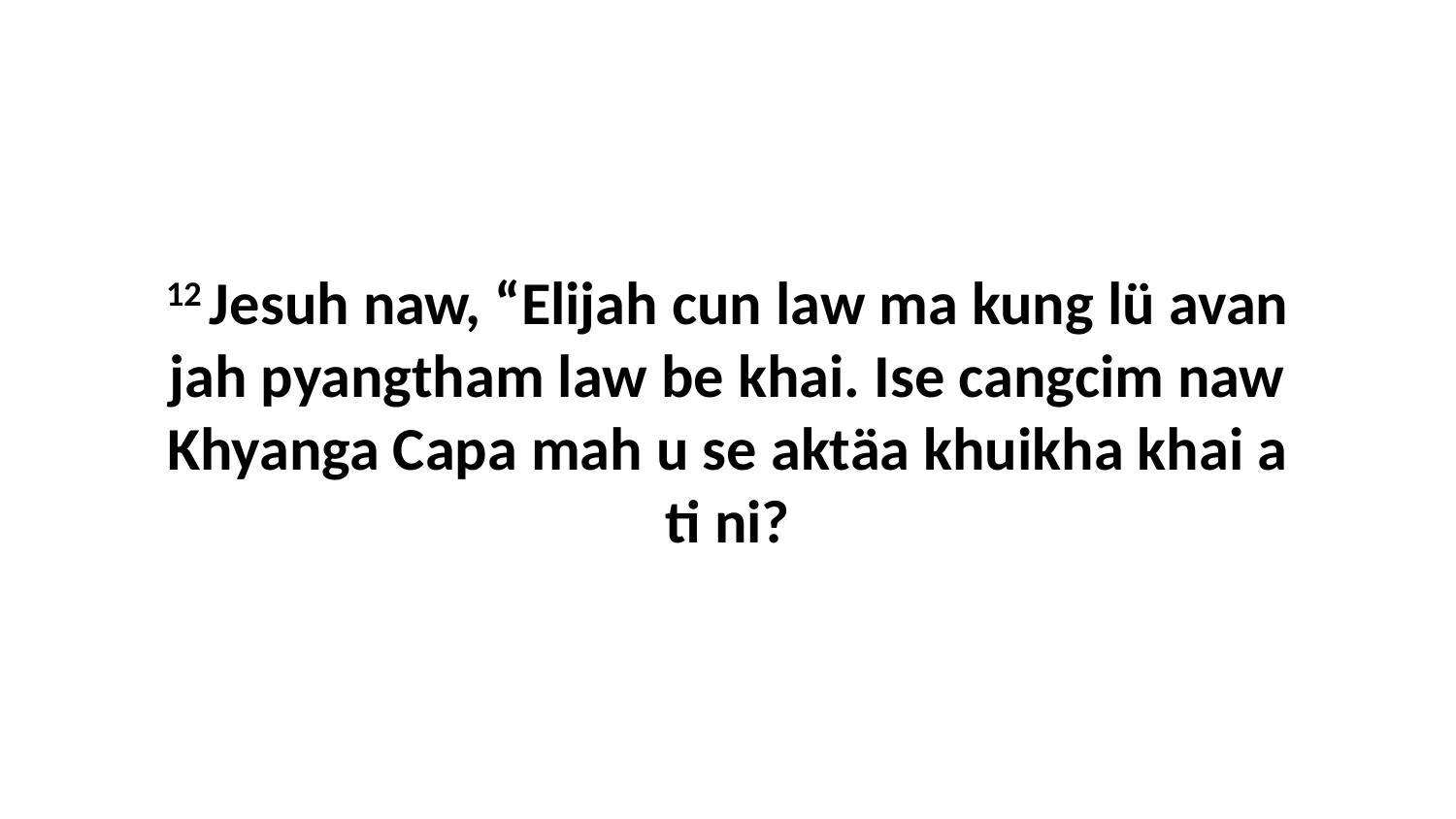

12 Jesuh naw, “Elijah cun law ma kung lü avan jah pyangtham law be khai. Ise cangcim naw Khyanga Capa mah u se aktäa khuikha khai a ti ni?